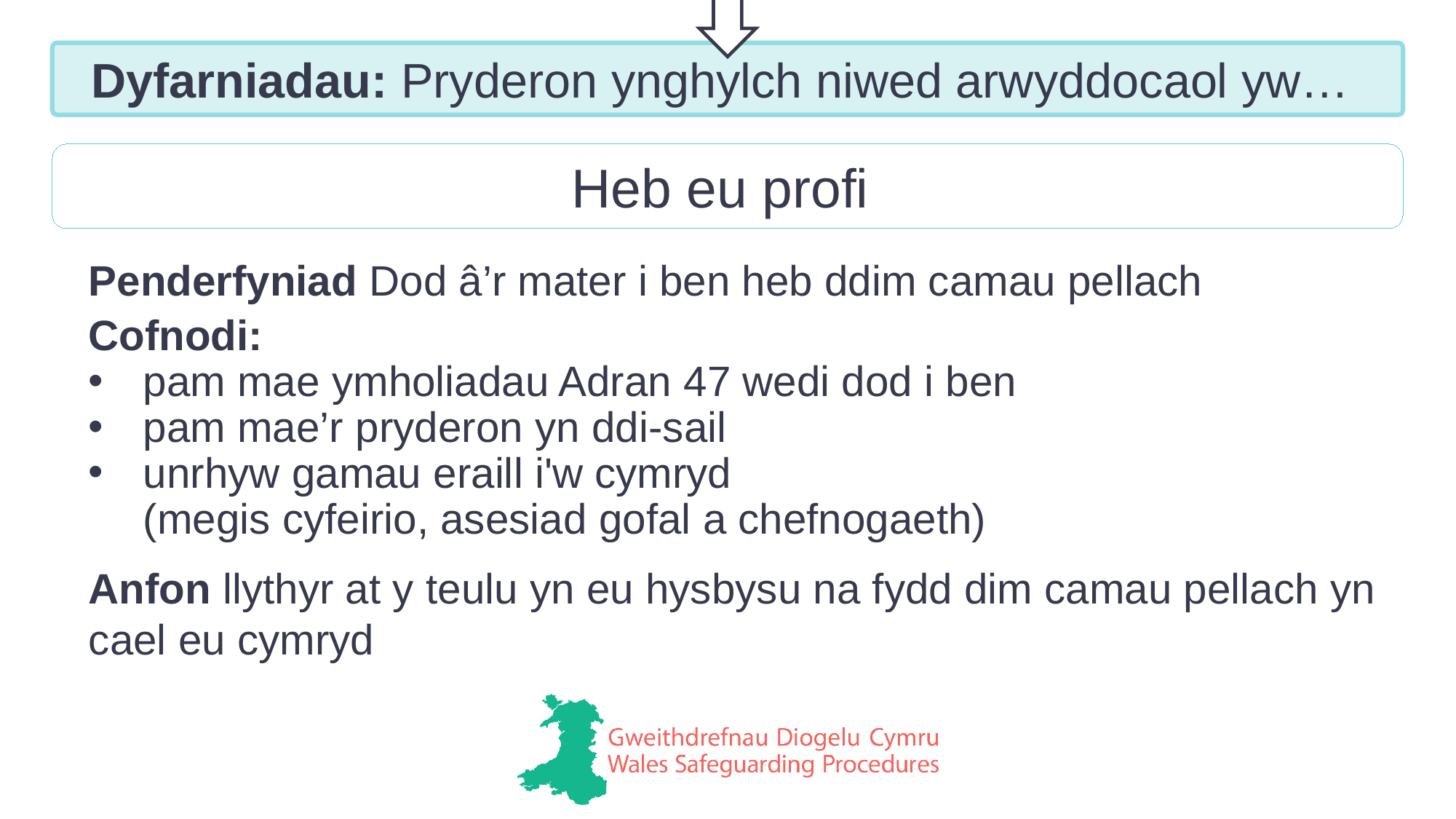

Dyfarniadau: Pryderon ynghylch niwed arwyddocaol yw…
Heb eu profi
Penderfyniad Dod â’r mater i ben heb ddim camau pellach
Cofnodi:
pam mae ymholiadau Adran 47 wedi dod i ben
pam mae’r pryderon yn ddi-sail
unrhyw gamau eraill i'w cymryd
(megis cyfeirio, asesiad gofal a chefnogaeth)
Anfon llythyr at y teulu yn eu hysbysu na fydd dim camau pellach yn cael eu cymryd